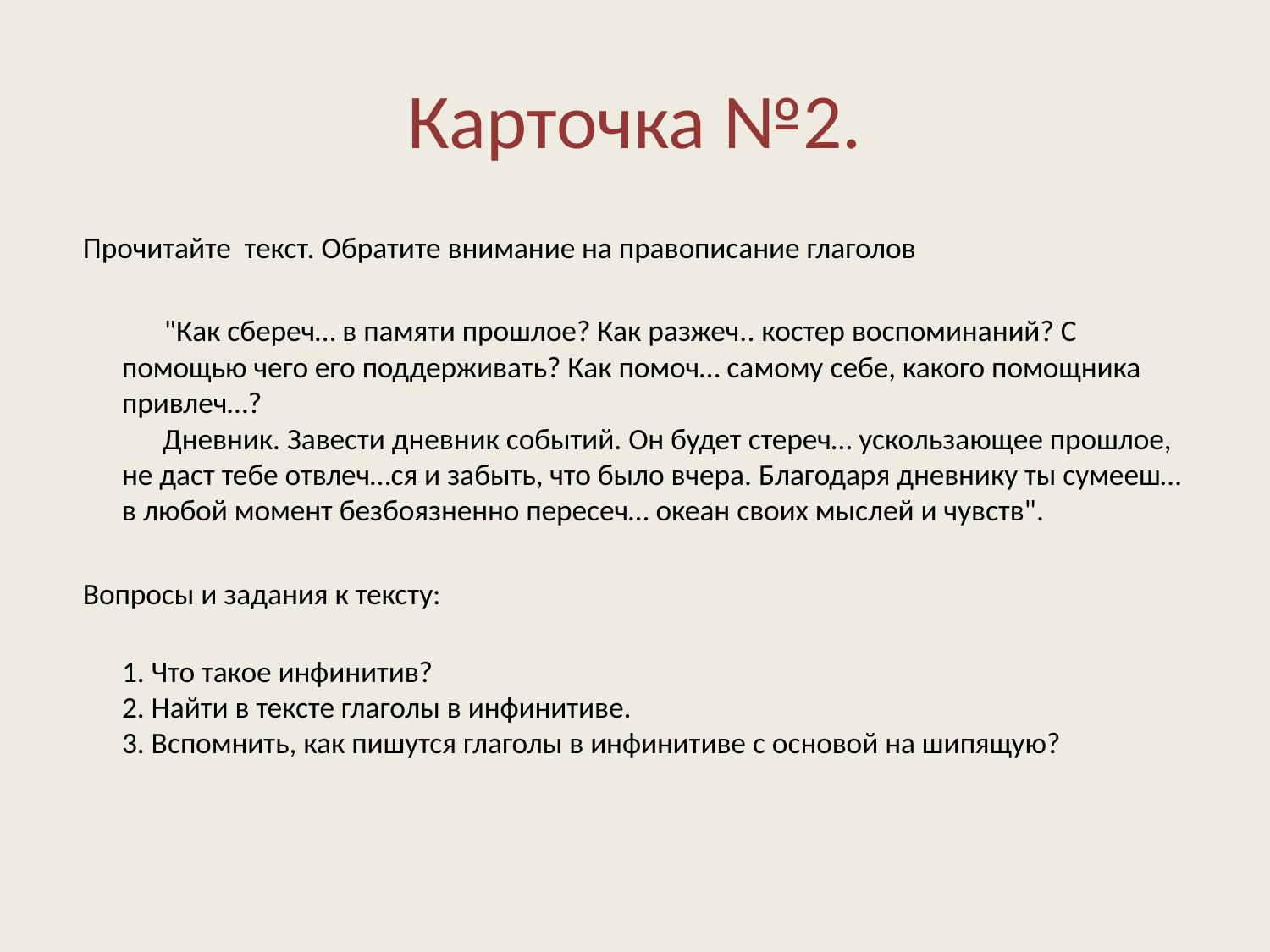

# Карточка №2.
 Прочитайте  текст. Обратите внимание на правописание глаголов

             "Как сбереч… в памяти прошлое? Как разжеч.. костер воспоминаний? С помощью чего его поддерживать? Как помоч… самому себе, какого помощника привлеч…?
      Дневник. Завести дневник событий. Он будет стереч… ускользающее прошлое, не даст тебе отвлеч…ся и забыть, что было вчера. Благодаря дневнику ты сумееш… в любой момент безбоязненно пересеч… океан своих мыслей и чувств".

 Вопросы и задания к тексту:
1. Что такое инфинитив?
2. Найти в тексте глаголы в инфинитиве.
3. Вспомнить, как пишутся глаголы в инфинитиве с основой на шипящую?